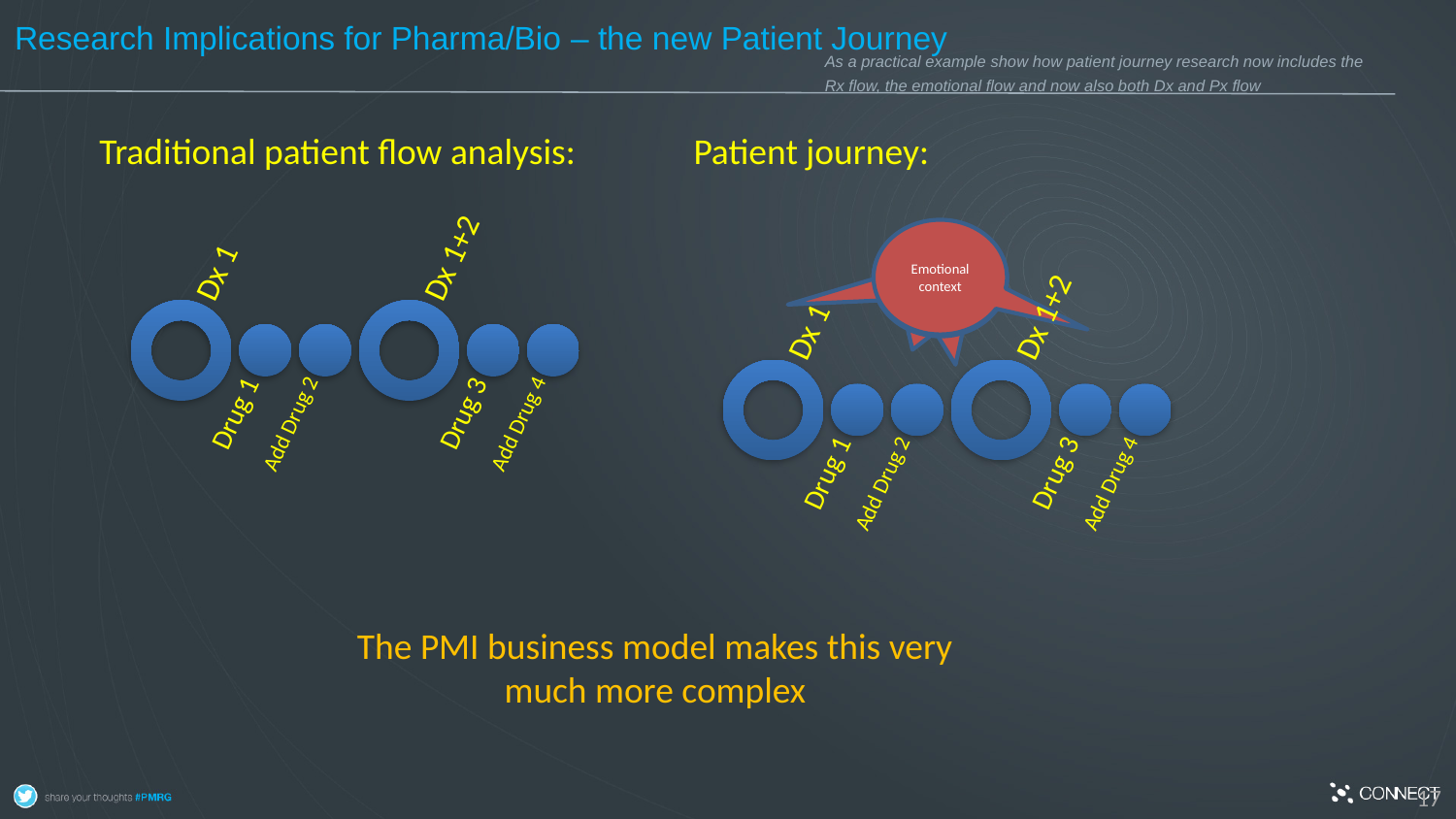

Research Implications for Pharma/Bio – the new Patient Journey
As a practical example show how patient journey research now includes the Rx flow, the emotional flow and now also both Dx and Px flow

Traditional patient flow analysis:
Dx 1
Drug 1
Add Drug 2
Dx 1+2
Drug 3
Add Drug 4
Patient journey:
Emotional context
Emotional context
Emotional context
Emotional context
Dx 1
Drug 1
Add Drug 2
Dx 1+2
Drug 3
Add Drug 4
The PMI business model makes this very much more complex
17